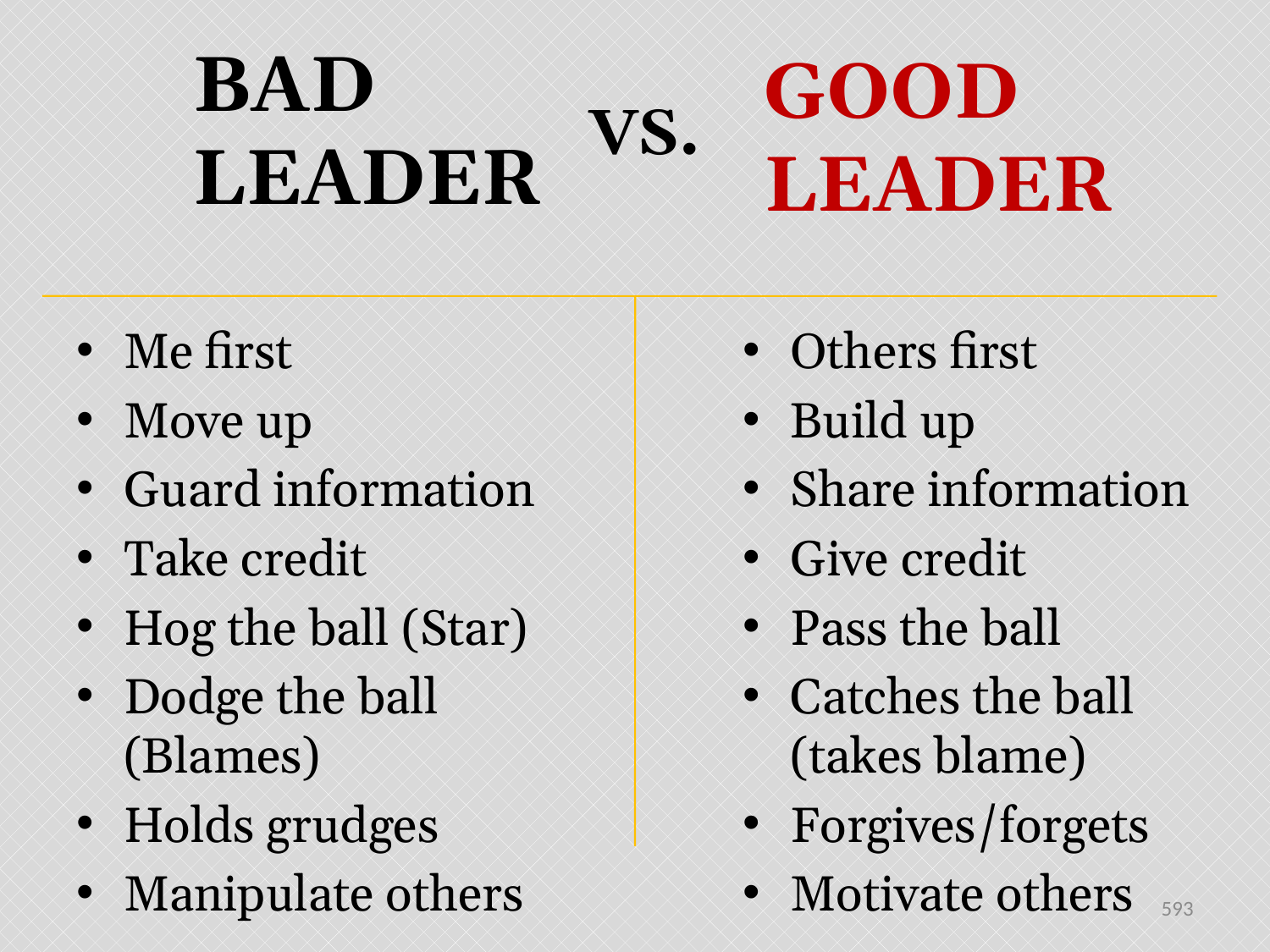

# BAD LEADER
GOOD LEADER
 VS.
Me first
Move up
Guard information
Take credit
Hog the ball (Star)
Dodge the ball (Blames)
Holds grudges
Manipulate others
Others first
Build up
Share information
Give credit
Pass the ball
Catches the ball (takes blame)
Forgives/forgets
Motivate others
593